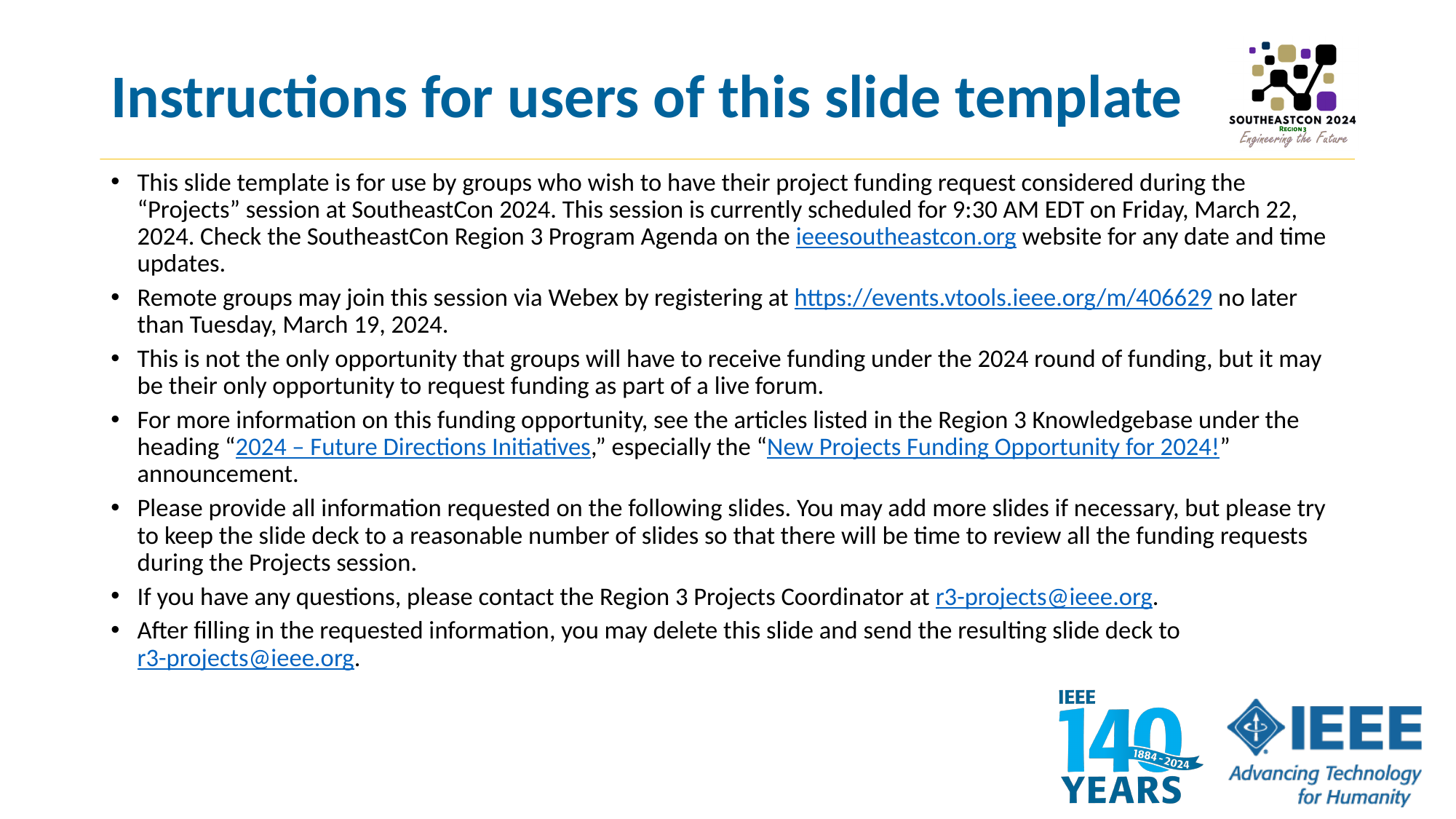

# Instructions for users of this slide template
This slide template is for use by groups who wish to have their project funding request considered during the “Projects” session at SoutheastCon 2024. This session is currently scheduled for 9:30 AM EDT on Friday, March 22, 2024. Check the SoutheastCon Region 3 Program Agenda on the ieeesoutheastcon.org website for any date and time updates.
Remote groups may join this session via Webex by registering at https://events.vtools.ieee.org/m/406629 no later than Tuesday, March 19, 2024.
This is not the only opportunity that groups will have to receive funding under the 2024 round of funding, but it may be their only opportunity to request funding as part of a live forum.
For more information on this funding opportunity, see the articles listed in the Region 3 Knowledgebase under the heading “2024 – Future Directions Initiatives,” especially the “New Projects Funding Opportunity for 2024!” announcement.
Please provide all information requested on the following slides. You may add more slides if necessary, but please try to keep the slide deck to a reasonable number of slides so that there will be time to review all the funding requests during the Projects session.
If you have any questions, please contact the Region 3 Projects Coordinator at r3-projects@ieee.org.
After filling in the requested information, you may delete this slide and send the resulting slide deck to r3-projects@ieee.org.